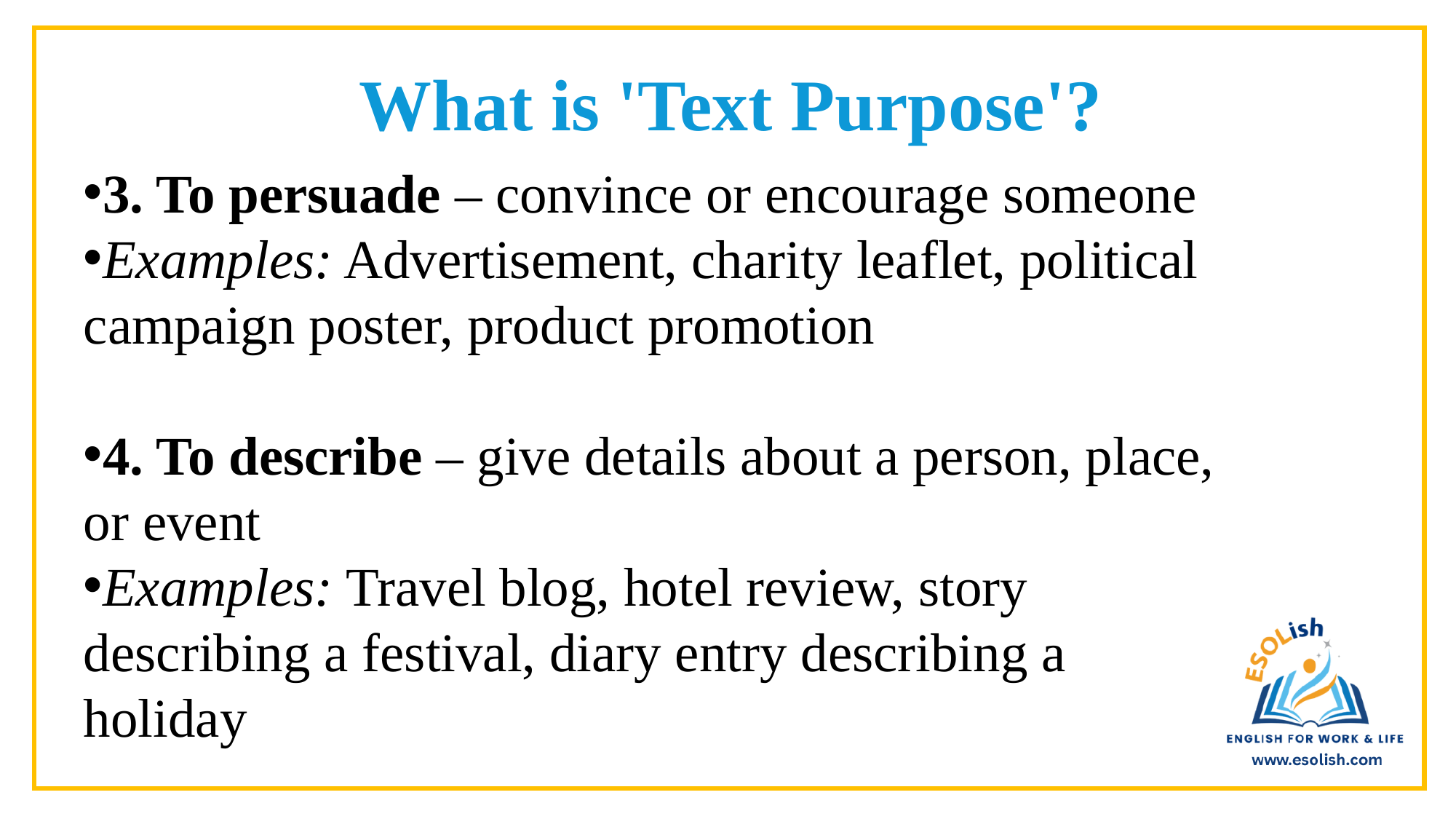

# What is 'Text Purpose'?
3. To persuade – convince or encourage someone
Examples: Advertisement, charity leaflet, political campaign poster, product promotion

4. To describe – give details about a person, place, or event
Examples: Travel blog, hotel review, story describing a festival, diary entry describing a holiday